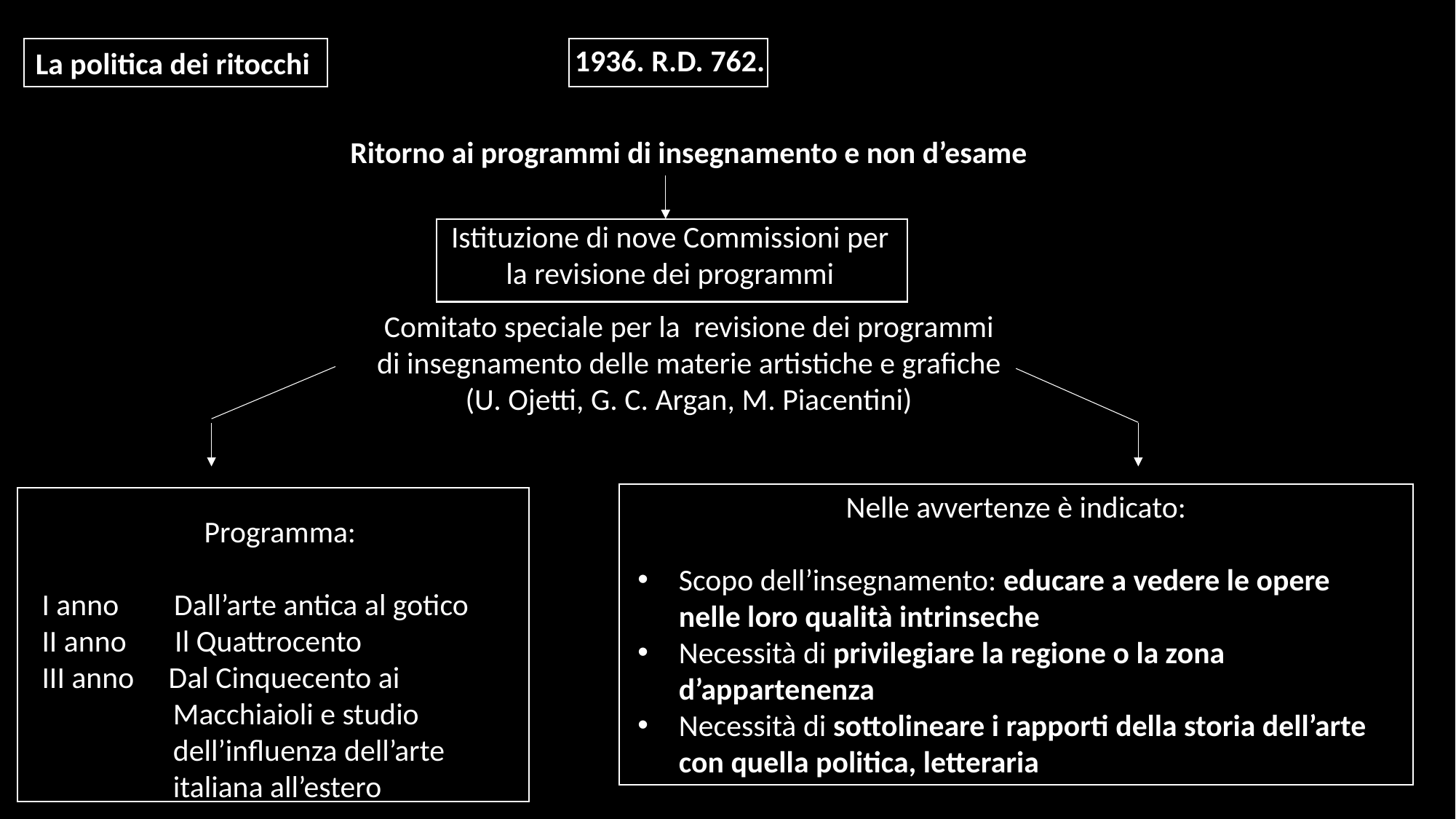

1936. R.D. 762.
La politica dei ritocchi

Ritorno ai programmi di insegnamento e non d’esame
Istituzione di nove Commissioni per la revisione dei programmi

Comitato speciale per la  revisione dei programmi di insegnamento delle materie artistiche e grafiche (U. Ojetti, G. C. Argan, M. Piacentini)
Nelle avvertenze è indicato:

Scopo dell’insegnamento: educare a vedere le opere nelle loro qualità intrinseche
Necessità di privilegiare la regione o la zona d’appartenenza
Necessità di sottolineare i rapporti della storia dell’arte con quella politica, letteraria

Programma:

I anno        Dall’arte antica al gotico
II anno       Il Quattrocento
III anno     Dal Cinquecento ai
                   Macchiaioli e studio
                   dell’influenza dell’arte
                   italiana all’estero